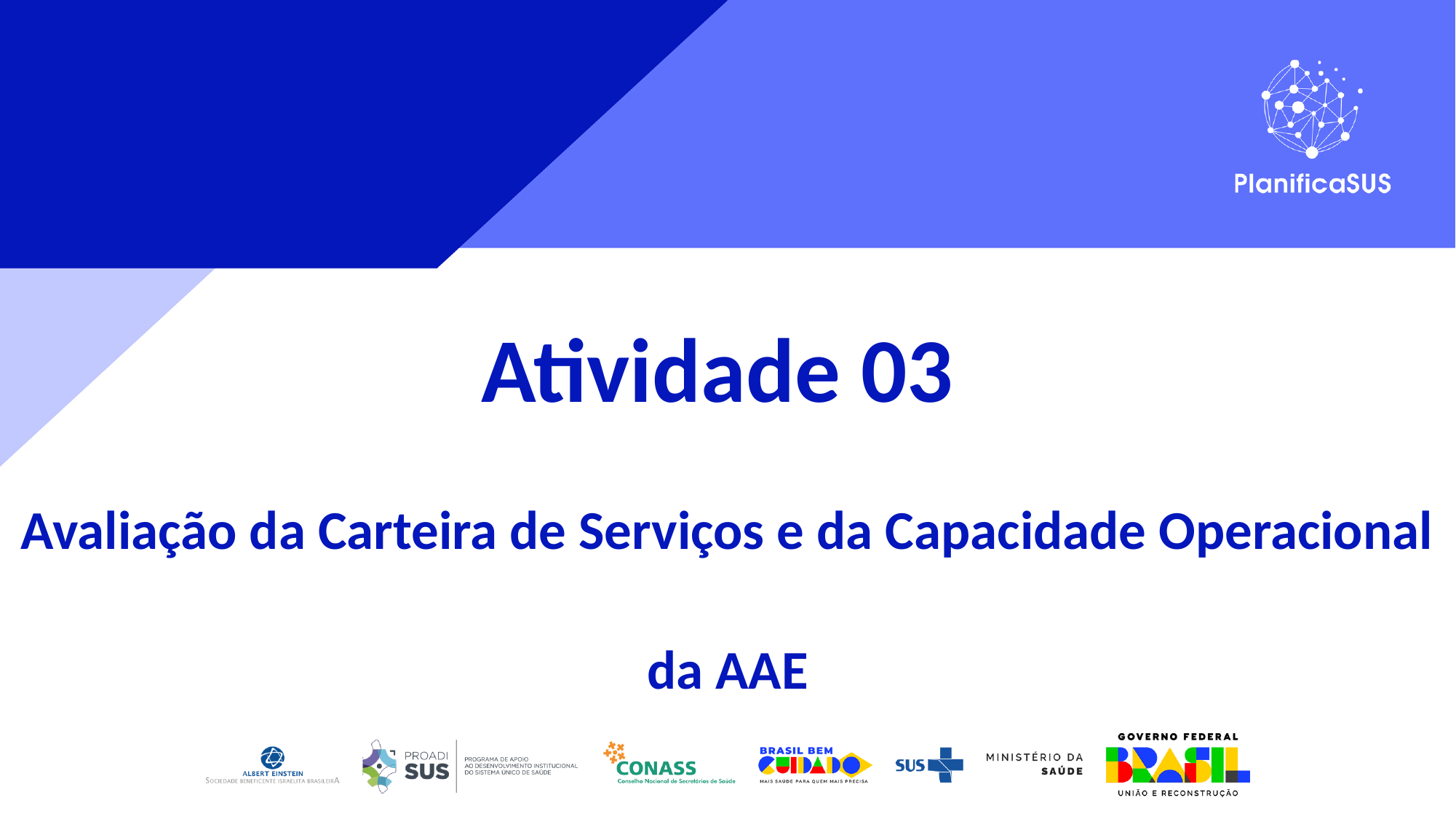

Atividade 03
Avaliação da Carteira de Serviços e da Capacidade Operacional da AAE